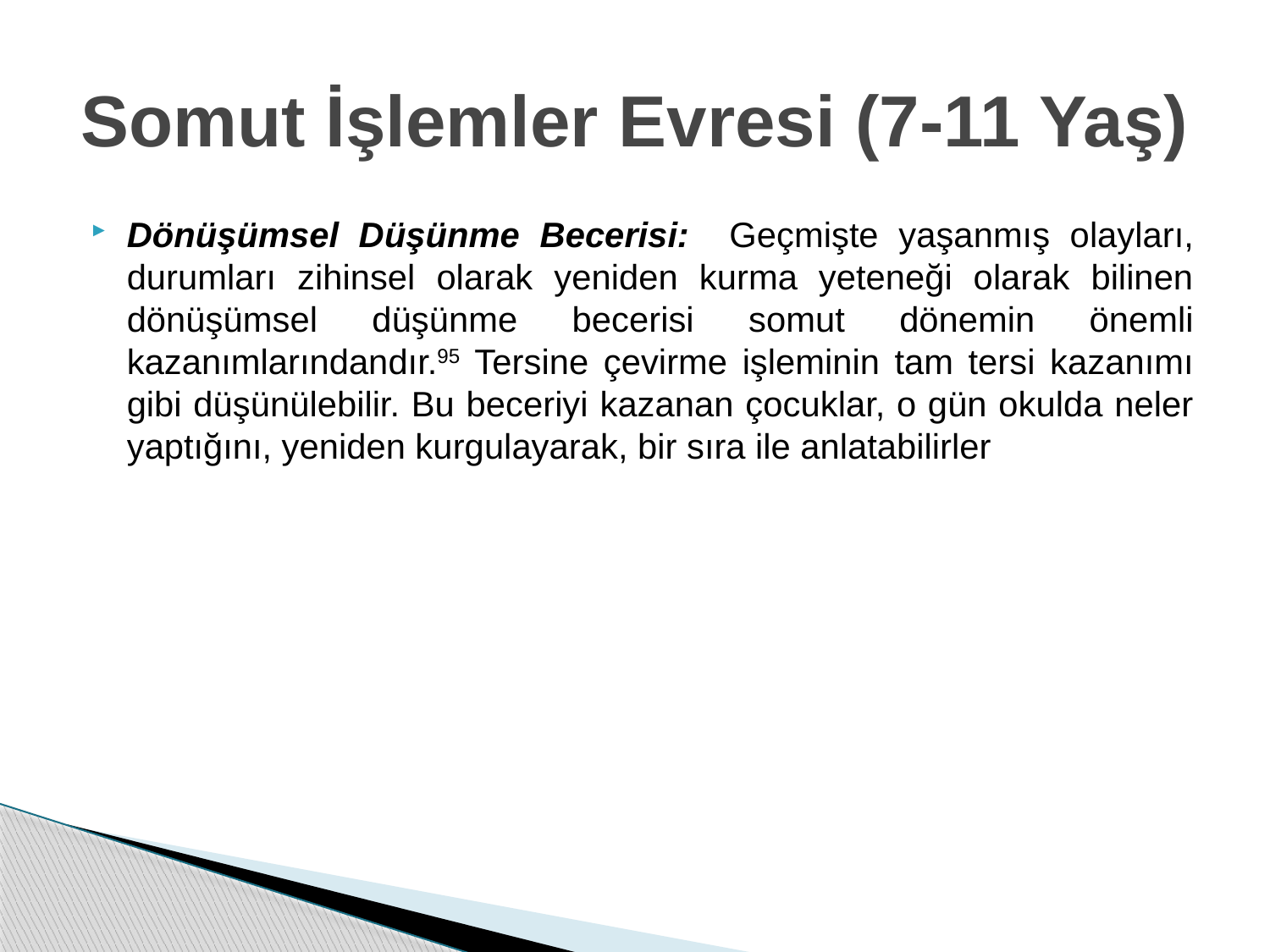

# Somut İşlemler Evresi (7-11 Yaş)
Dönüşümsel Düşünme Becerisi:  Geçmişte yaşanmış olayları, durumları zihinsel olarak yeniden kurma yeteneği olarak bilinen dönüşümsel düşünme becerisi somut dönemin önemli kazanımlarındandır.95 Tersine çevirme işleminin tam tersi kazanımı gibi düşünülebilir. Bu beceriyi kazanan çocuklar, o gün okulda neler yaptığını, yeniden kurgulayarak, bir sıra ile anlatabilirler